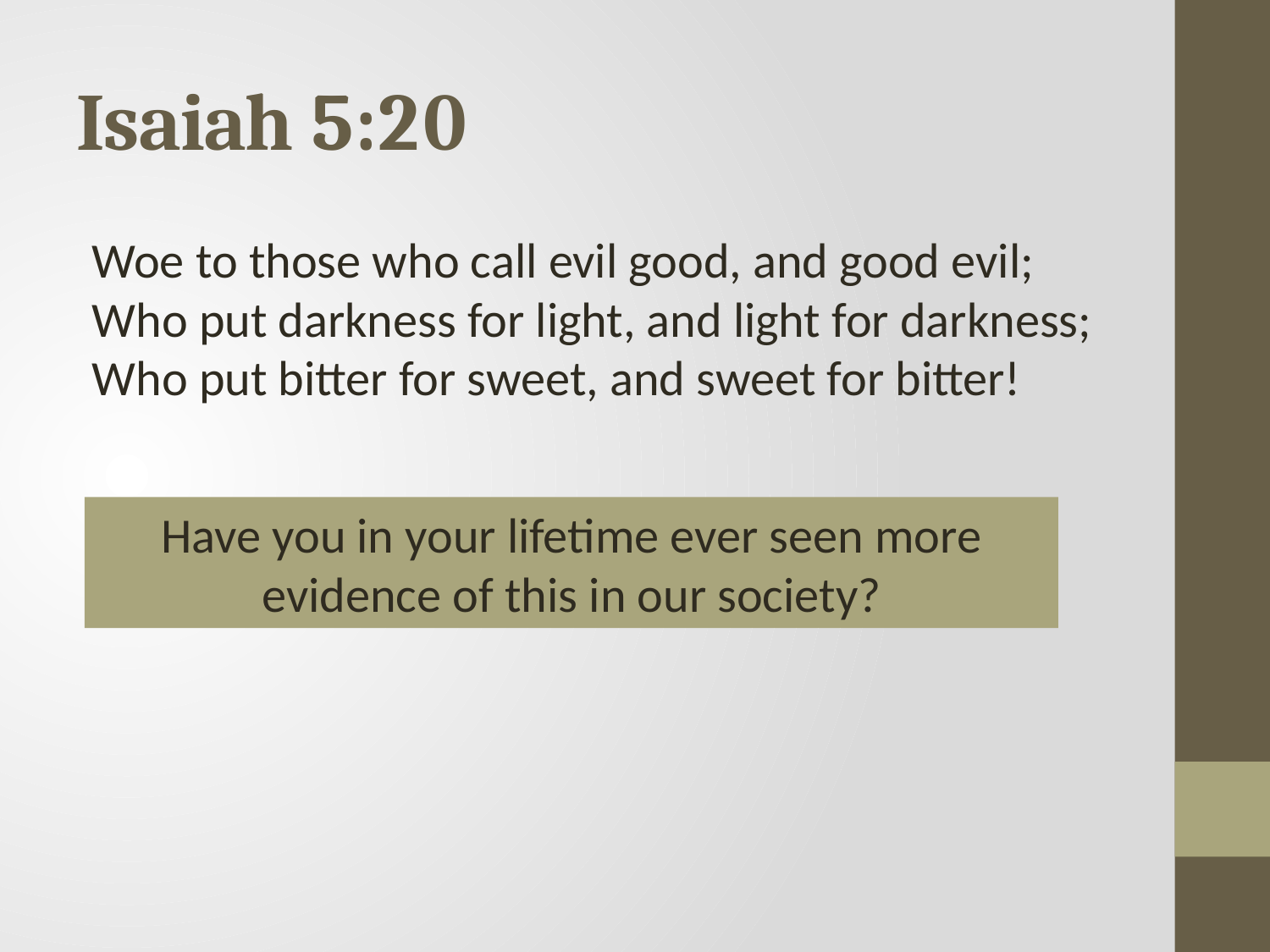

# Isaiah 5:20
Woe to those who call evil good, and good evil;
Who put darkness for light, and light for darkness;
Who put bitter for sweet, and sweet for bitter!
Have you in your lifetime ever seen more evidence of this in our society?